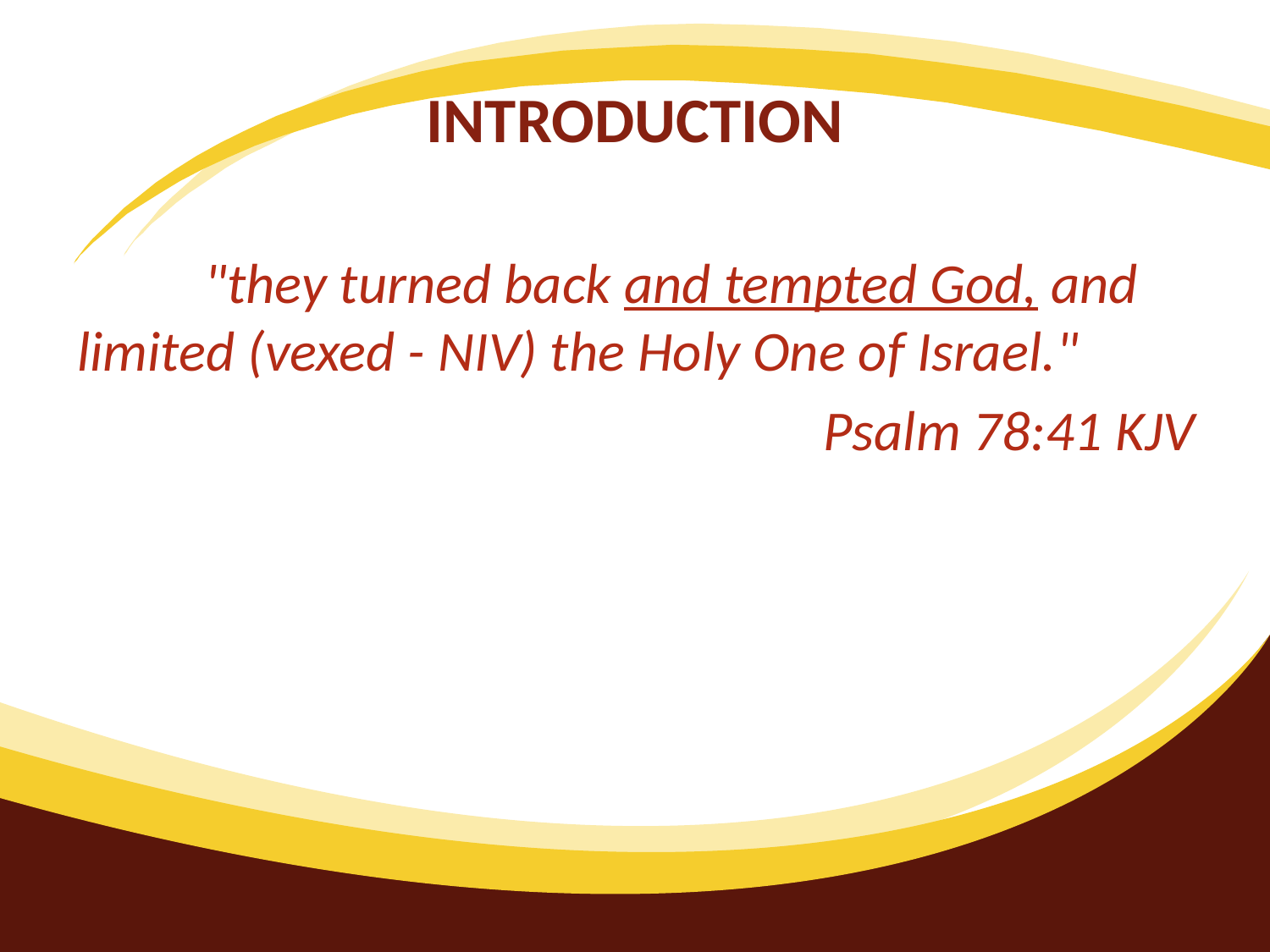

# INTRODUCTION

	"they turned back and tempted God, and limited (vexed - NIV) the Holy One of Israel."
Psalm 78:41 KJV